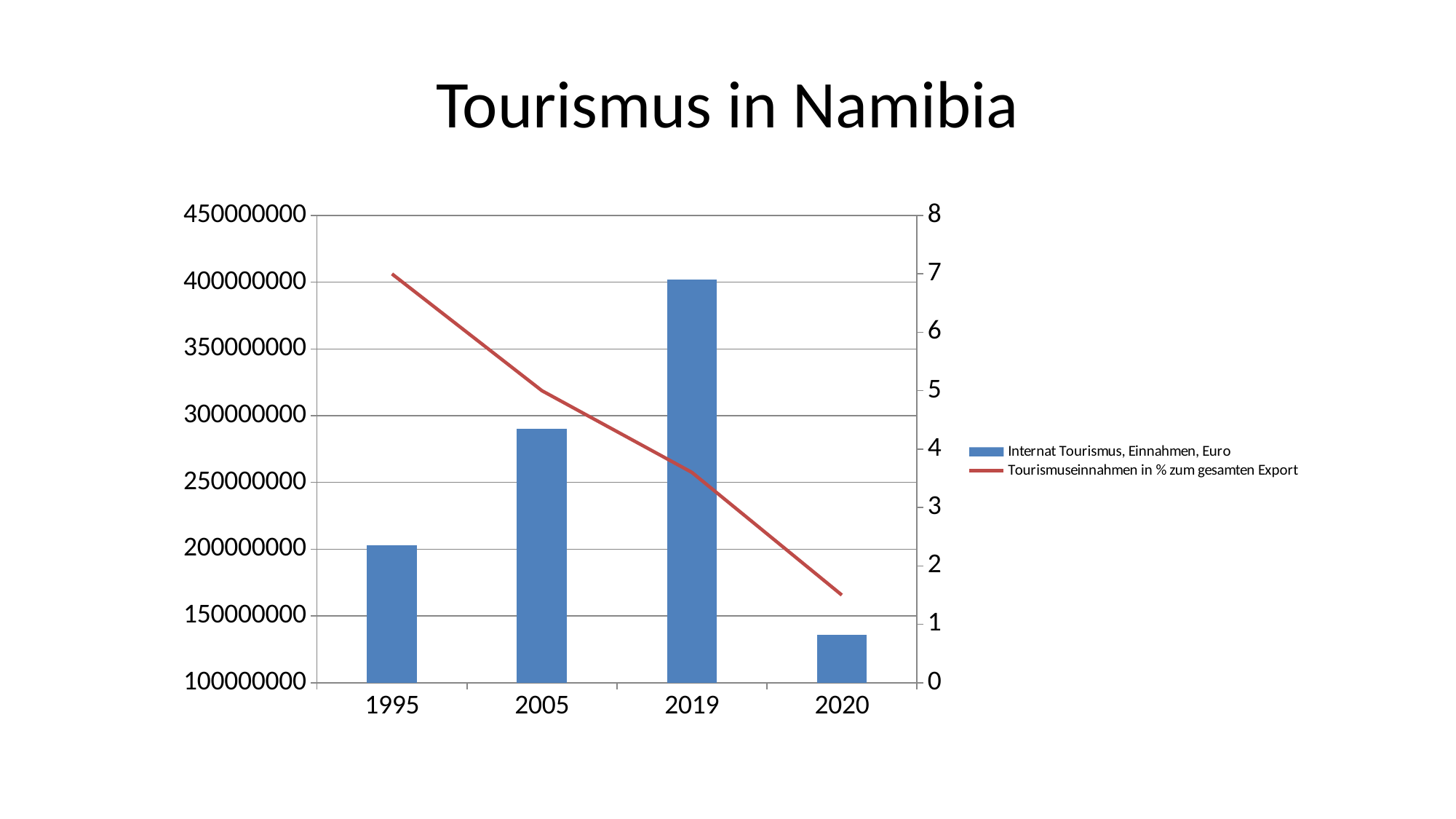

# Tourismus in Namibia

### Chart

| Category | Internat Tourismus, Einnahmen, Euro | Tourismuseinnahmen in % zum gesamten Export |
|---|---|---|
| 1995 | 203000000.0 | 7.0 |
| 2005 | 290000000.0 | 5.0 |
| 2019 | 402000000.0 | 3.6 |
| 2020 | 135700000.0 | 1.5 |